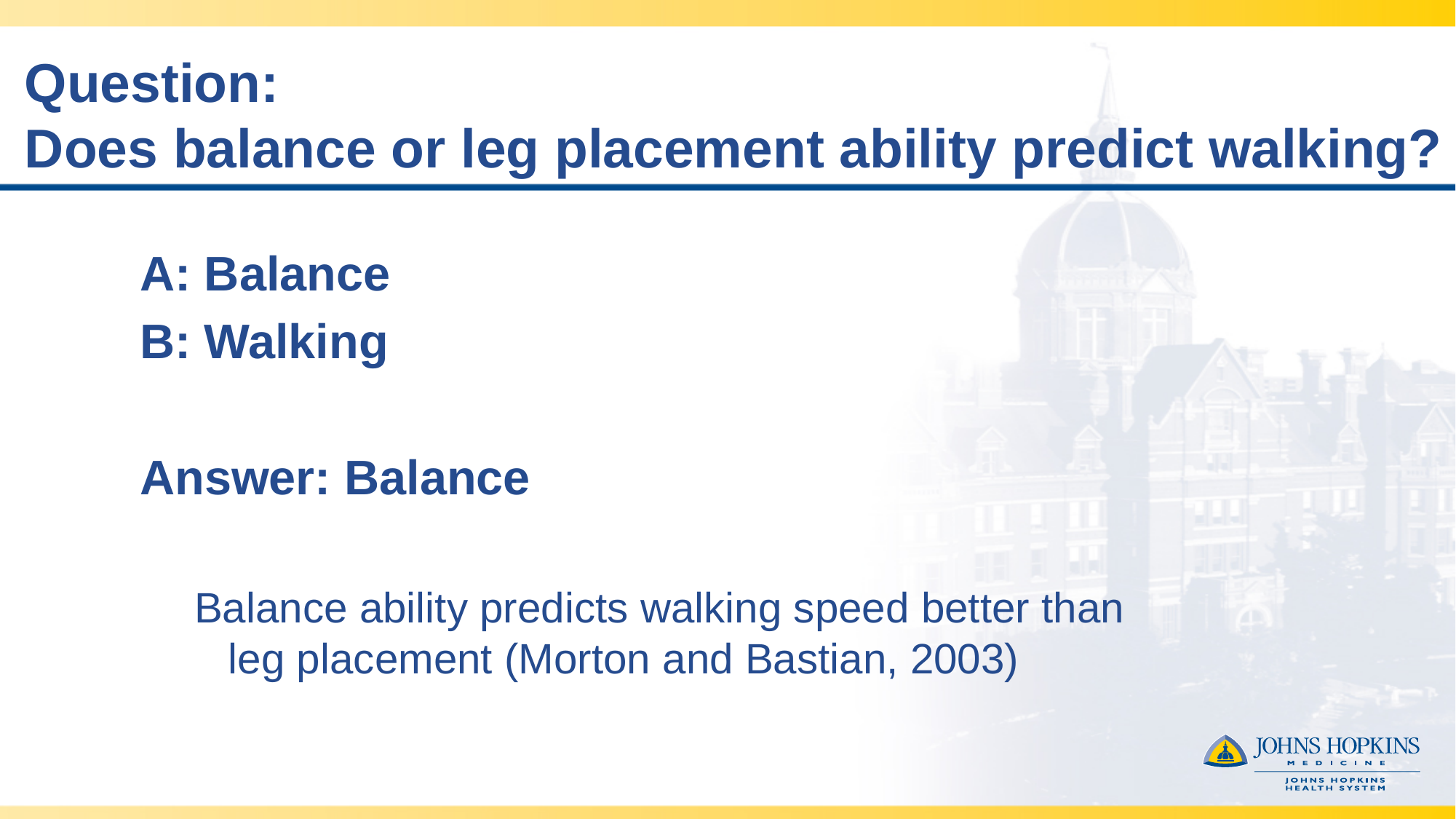

# Question: Does balance or leg placement ability predict walking?
A: Balance
B: Walking

Answer: Balance

Balance ability predicts walking speed better than leg placement (Morton and Bastian, 2003)